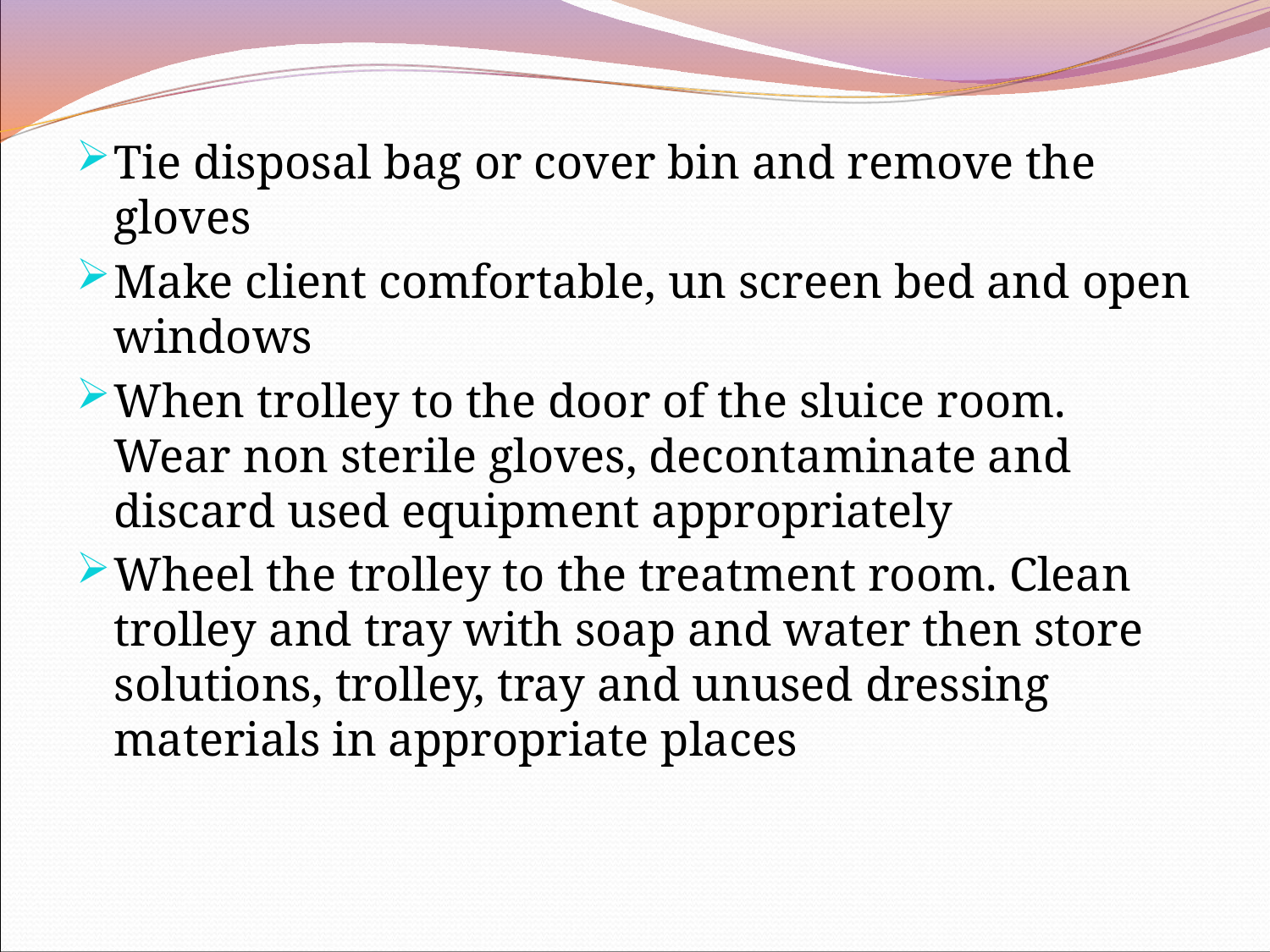

Tie disposal bag or cover bin and remove the gloves
Make client comfortable, un screen bed and open windows
When trolley to the door of the sluice room. Wear non sterile gloves, decontaminate and discard used equipment appropriately
Wheel the trolley to the treatment room. Clean trolley and tray with soap and water then store solutions, trolley, tray and unused dressing materials in appropriate places